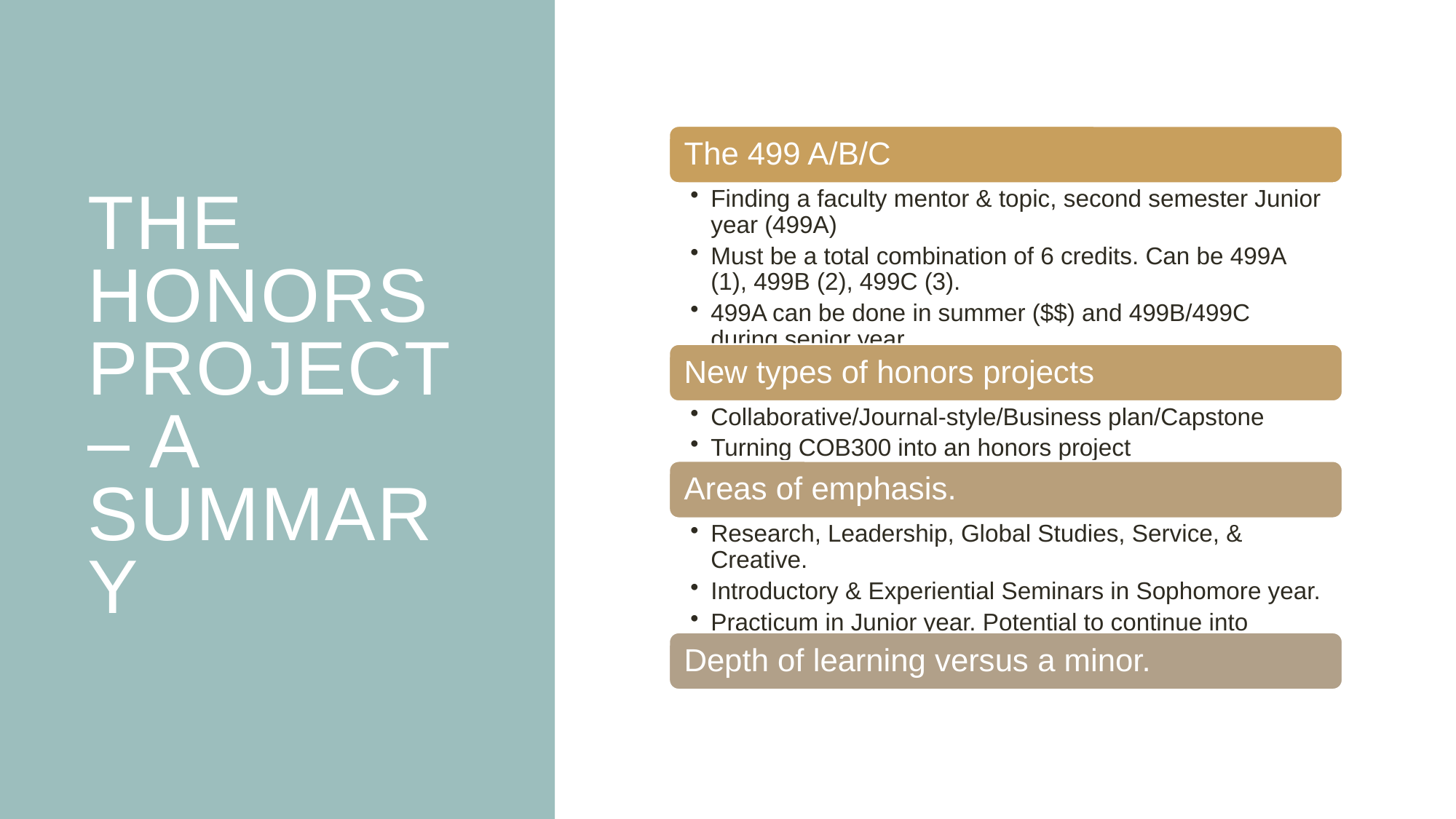

# THE HONORS PROJECT – A SUMMARY
The 499 A/B/C
Finding a faculty mentor & topic, second semester Junior year (499A)
Must be a total combination of 6 credits. Can be 499A (1), 499B (2), 499C (3).
499A can be done in summer ($$) and 499B/499C during senior year.
New types of honors projects
Collaborative/Journal-style/Business plan/Capstone
Turning COB300 into an honors project
Areas of emphasis.
Research, Leadership, Global Studies, Service, & Creative.
Introductory & Experiential Seminars in Sophomore year.
Practicum in Junior year. Potential to continue into honors project.
Depth of learning versus a minor.